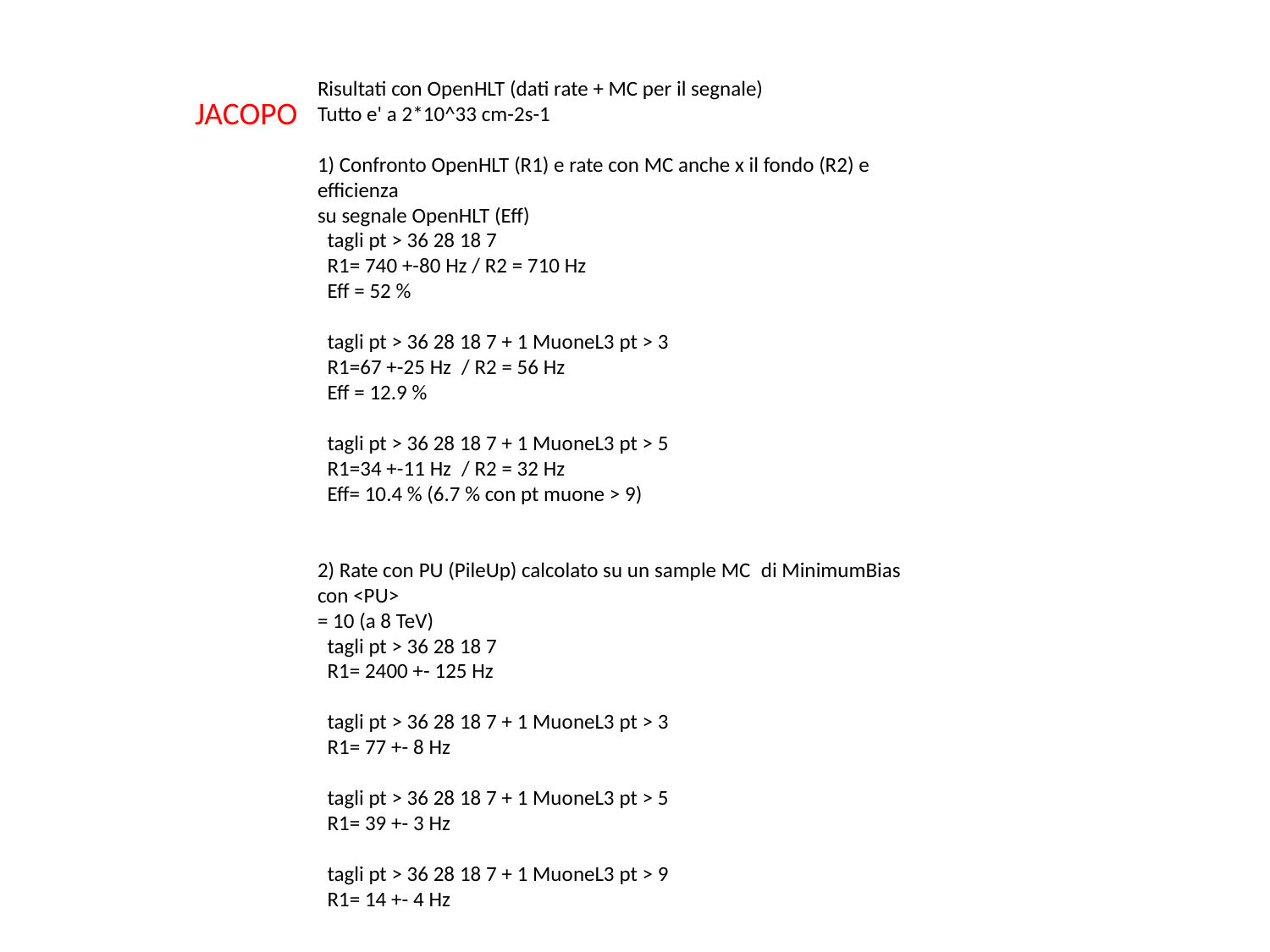

Risultati con OpenHLT (dati rate + MC per il segnale)
Tutto e' a 2*10^33 cm-2s-1

1) Confronto OpenHLT (R1) e rate con MC anche x il fondo (R2) e efficienza
su segnale OpenHLT (Eff)
  tagli pt > 36 28 18 7
  R1= 740 +-80 Hz / R2 = 710 Hz
  Eff = 52 %

  tagli pt > 36 28 18 7 + 1 MuoneL3 pt > 3
  R1=67 +-25 Hz  / R2 = 56 Hz
  Eff = 12.9 %

  tagli pt > 36 28 18 7 + 1 MuoneL3 pt > 5
  R1=34 +-11 Hz  / R2 = 32 Hz
  Eff= 10.4 % (6.7 % con pt muone > 9)

2) Rate con PU (PileUp) calcolato su un sample MC  di MinimumBias con <PU>
= 10 (a 8 TeV)
  tagli pt > 36 28 18 7
  R1= 2400 +- 125 Hz

  tagli pt > 36 28 18 7 + 1 MuoneL3 pt > 3
  R1= 77 +- 8 Hz

  tagli pt > 36 28 18 7 + 1 MuoneL3 pt > 5
  R1= 39 +- 3 Hz

  tagli pt > 36 28 18 7 + 1 MuoneL3 pt > 9
  R1= 14 +- 4 Hz
JACOPO